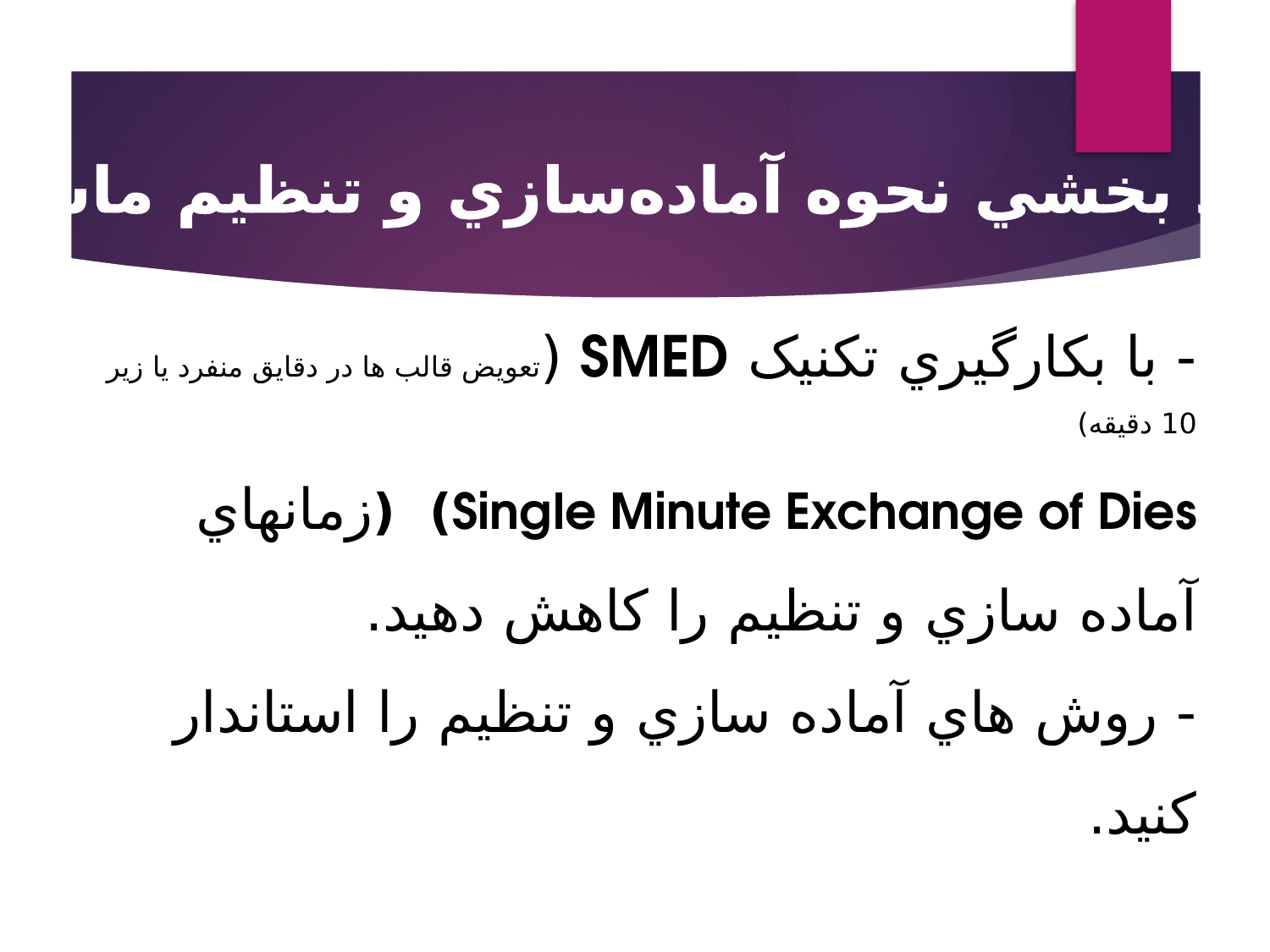

بهبود بخشي نحوه آماده‌سازي و تنظيم ماشينها
# - با بکارگيري تکنيک SMED (تعويض قالب ها در دقايق منفرد یا زیر 10 دقیقه) Single Minute Exchange of Dies)  (زمانهاي آماده سازي و تنظيم را کاهش دهيد. - روش هاي آماده سازي و تنظيم را استاندار کنید.